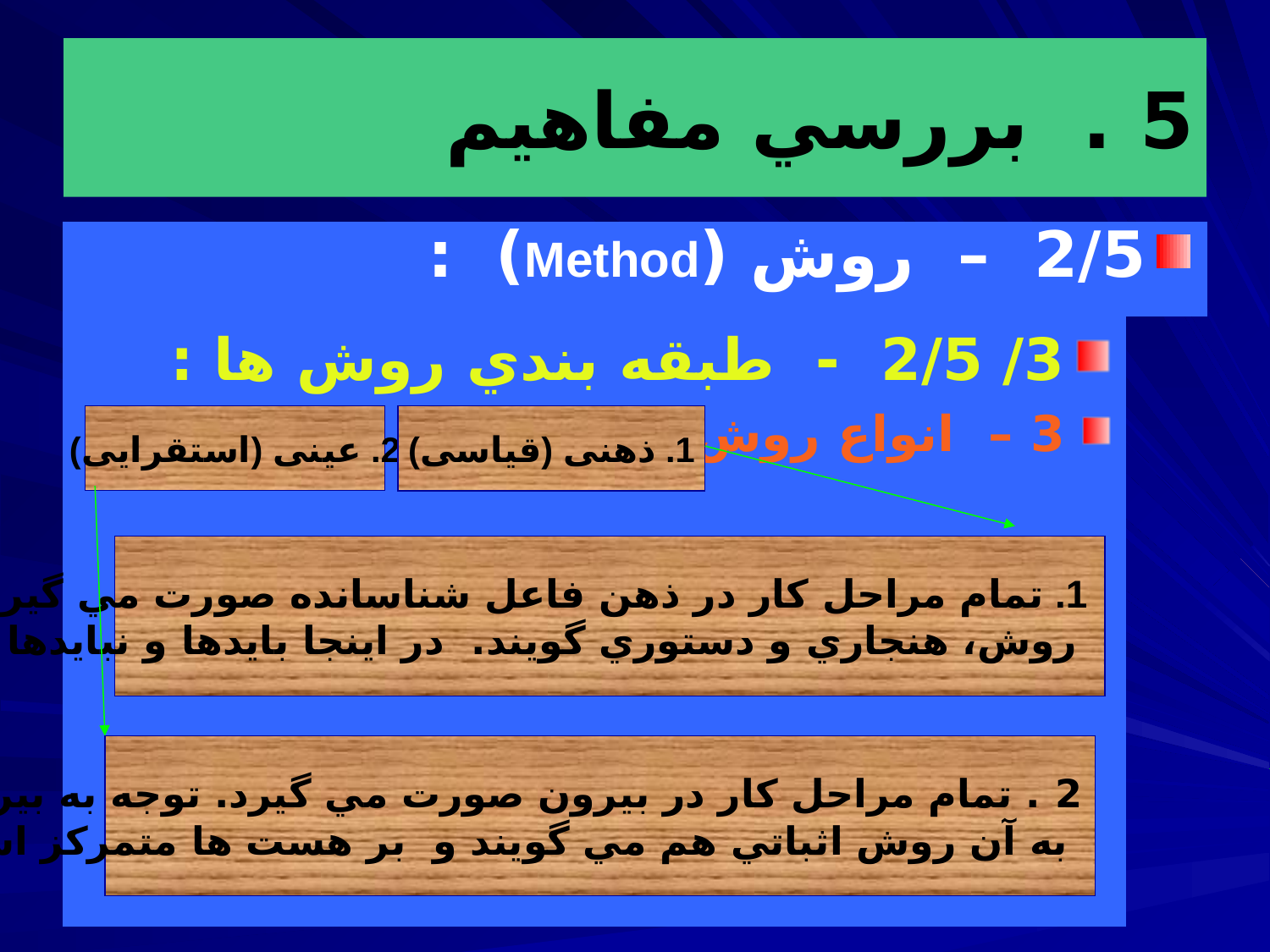

# 5 .  بررسي مفاهيم
2/5  –  روش (Method)  :
3/ 2/5  -  طبقه بندي روش ها :
3 –  انواع روش ها :
2. عينی (استقرايی)
1. ذهنی (قياسی)

تمام مراحل كار در ذهن فاعل شناسانده صورت مي گيرد. به اين
 روش، هنجاري و دستوري گويند.  در اينجا بايدها و نبايدها مطرح است
2 . تمام مراحل كار در بيرون صورت مي گيرد. توجه به بيرون است.
 به آن روش اثباتي هم مي گويند و  بر هست ها متمركز است.